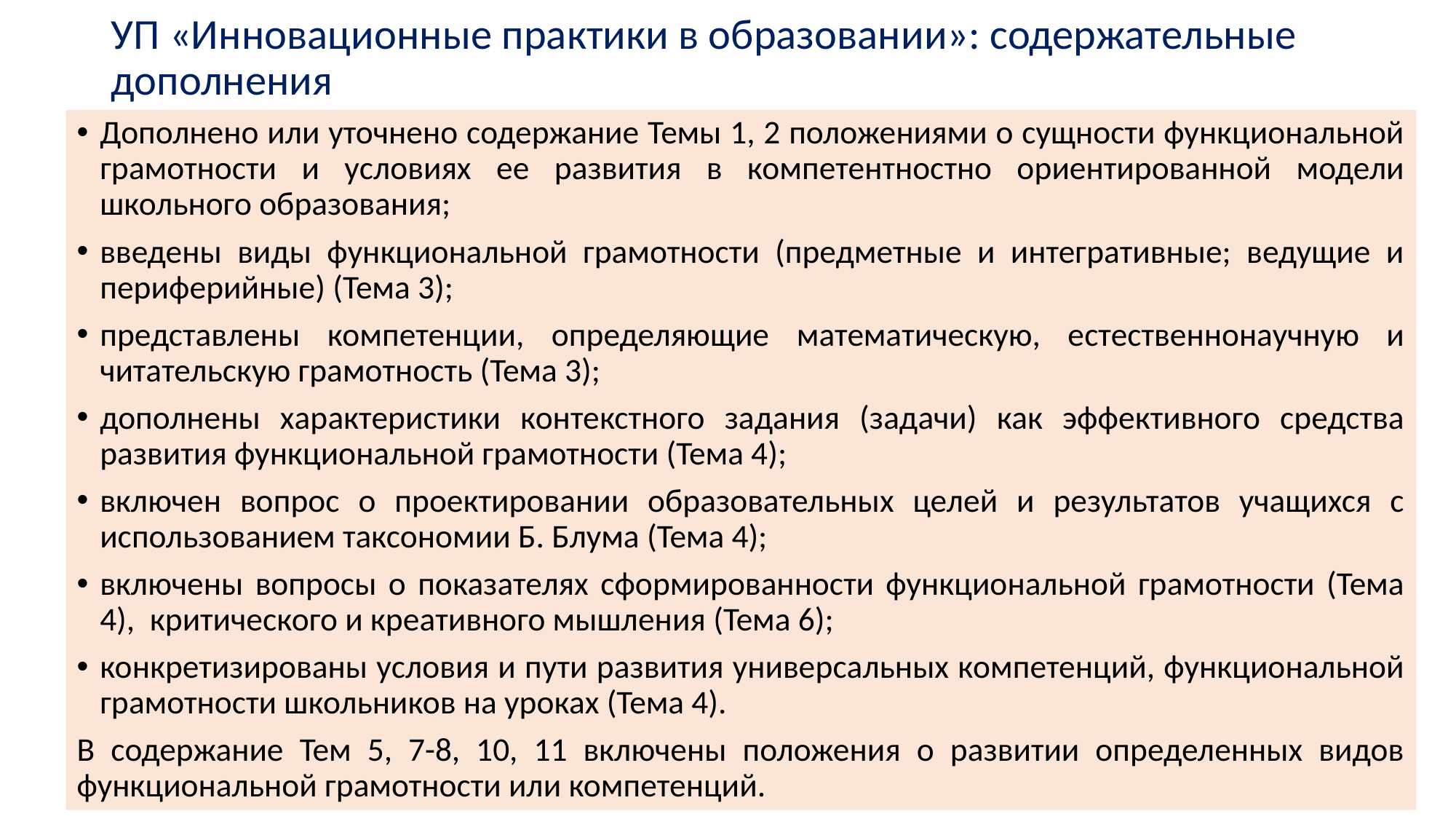

# УП «Инновационные практики в образовании»: содержательные дополнения
Дополнено или уточнено содержание Темы 1, 2 положениями о сущности функциональной грамотности и условиях ее развития в компетентностно ориентированной модели школьного образования;
введены виды функциональной грамотности (предметные и интегративные; ведущие и периферийные) (Тема 3);
представлены компетенции, определяющие математическую, естественнонаучную и читательскую грамотность (Тема 3);
дополнены характеристики контекстного задания (задачи) как эффективного средства развития функциональной грамотности (Тема 4);
включен вопрос о проектировании образовательных целей и результатов учащихся с использованием таксономии Б. Блума (Тема 4);
включены вопросы о показателях сформированности функциональной грамотности (Тема 4),  критического и креативного мышления (Тема 6);
конкретизированы условия и пути развития универсальных компетенций, функциональной грамотности школьников на уроках (Тема 4).
В содержание Тем 5, 7-8, 10, 11 включены положения о развитии определенных видов функциональной грамотности или компетенций.